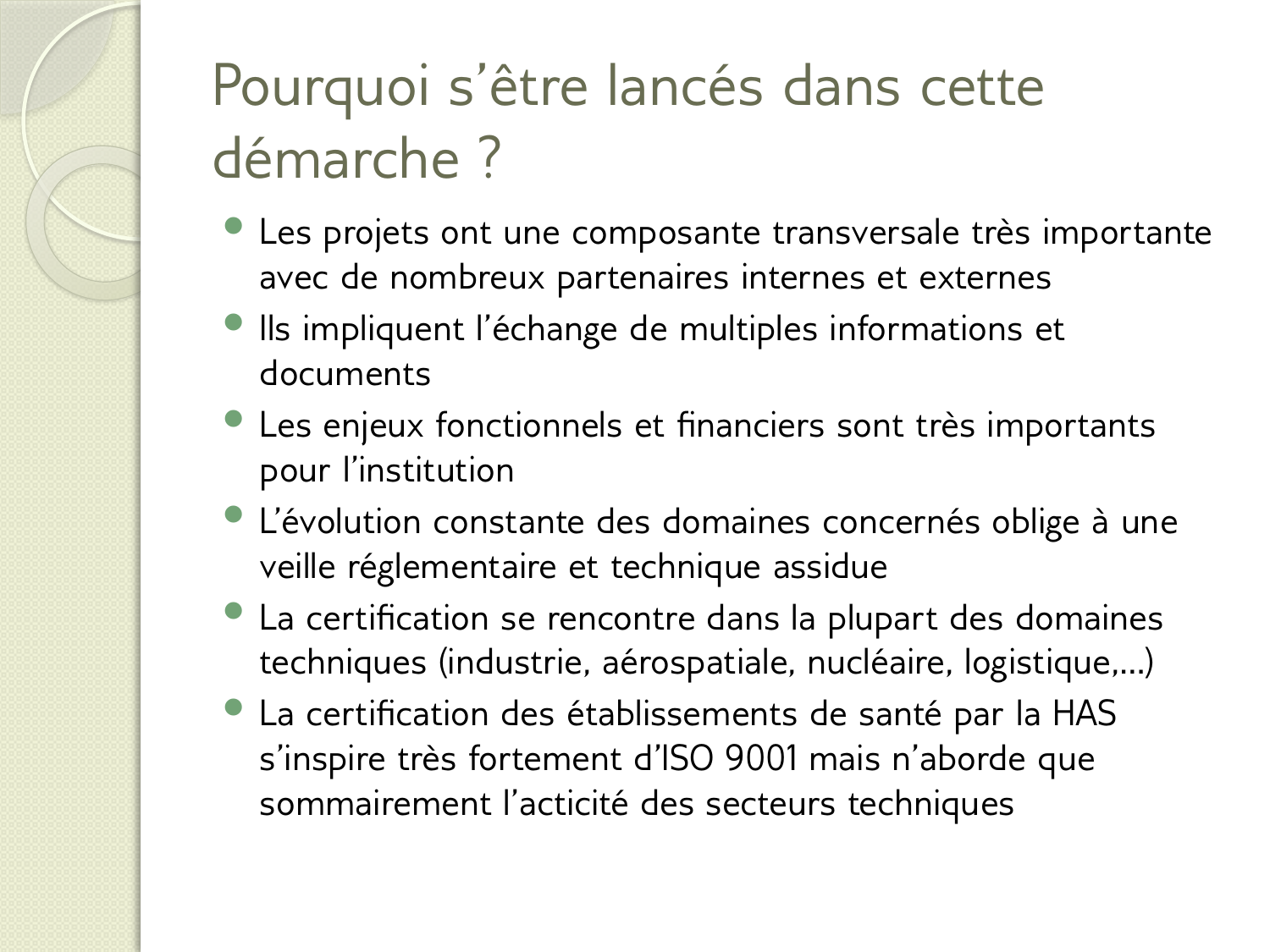

# Pourquoi s’être lancés dans cette démarche ?
Les projets ont une composante transversale très importante avec de nombreux partenaires internes et externes
Ils impliquent l’échange de multiples informations et documents
Les enjeux fonctionnels et financiers sont très importants pour l’institution
L’évolution constante des domaines concernés oblige à une veille réglementaire et technique assidue
La certification se rencontre dans la plupart des domaines techniques (industrie, aérospatiale, nucléaire, logistique,…)
La certification des établissements de santé par la HAS s’inspire très fortement d’ISO 9001 mais n’aborde que sommairement l’acticité des secteurs techniques